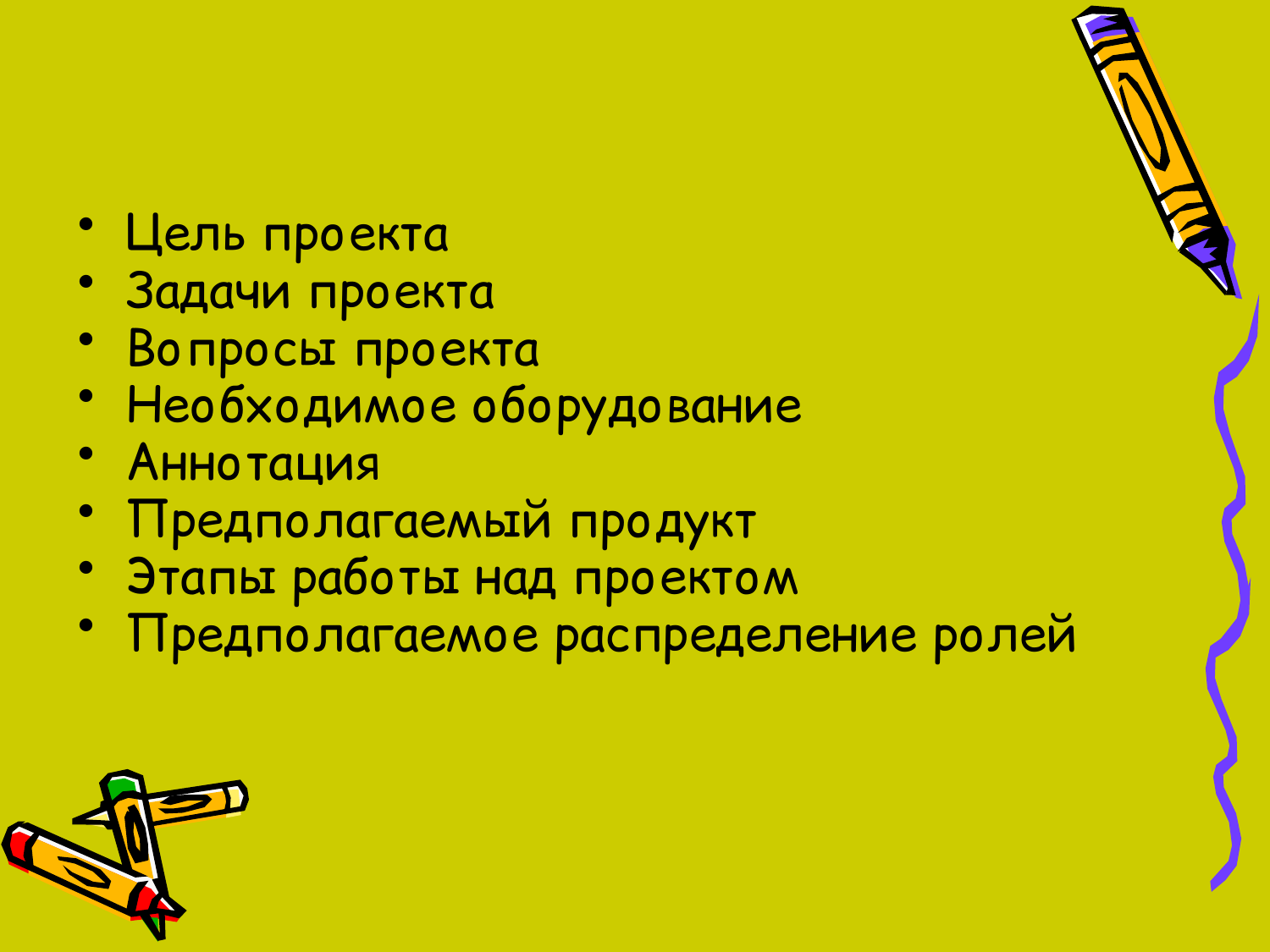

#
Цель проекта
Задачи проекта
Вопросы проекта
Необходимое оборудование
Аннотация
Предполагаемый продукт
Этапы работы над проектом
Предполагаемое распределение ролей